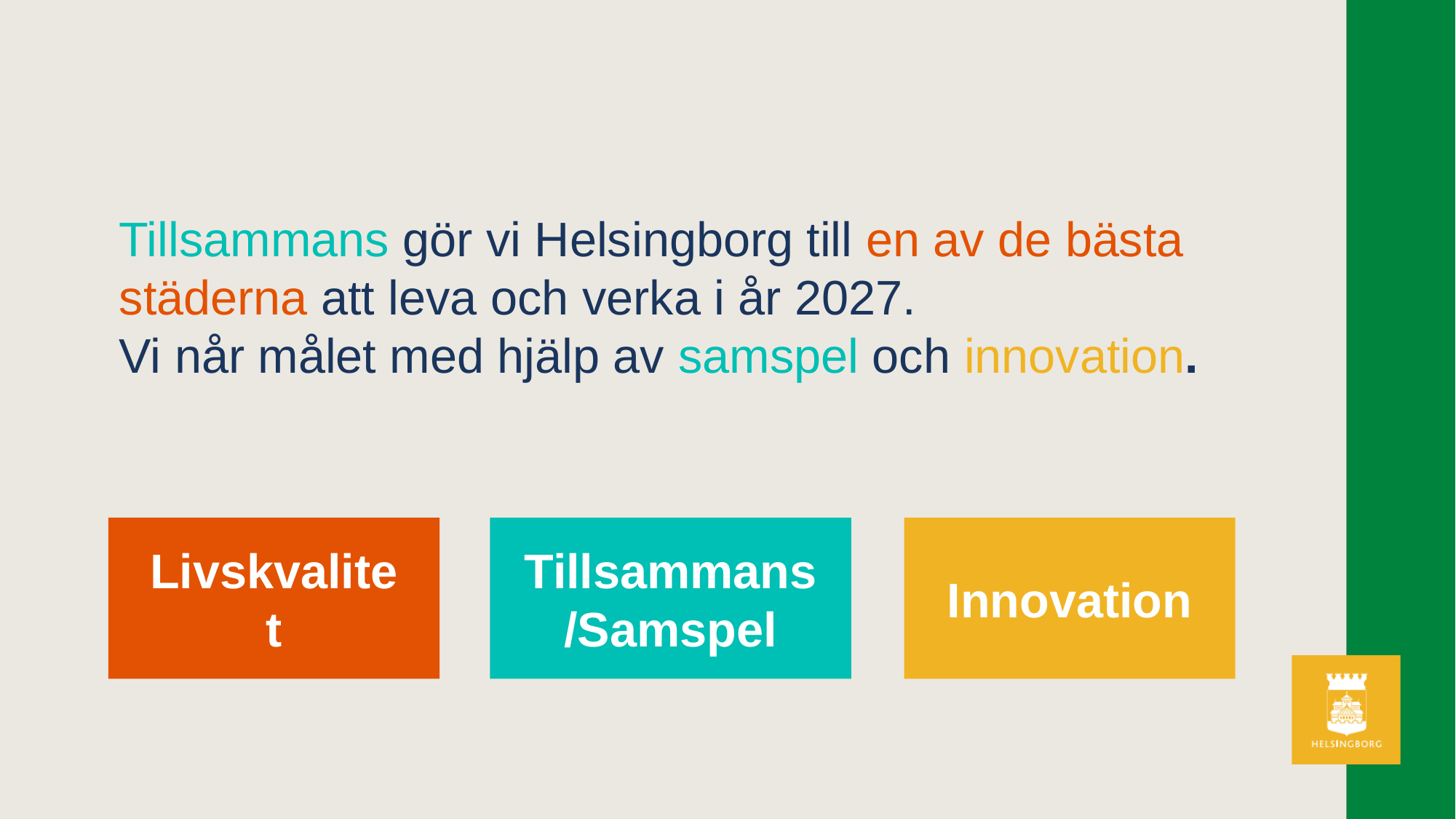

Tillsammans gör vi Helsingborg till en av de bästa städerna att leva och verka i år 2027.
Vi når målet med hjälp av samspel och innovation.
Livskvalitet
Tillsammans /Samspel
Innovation